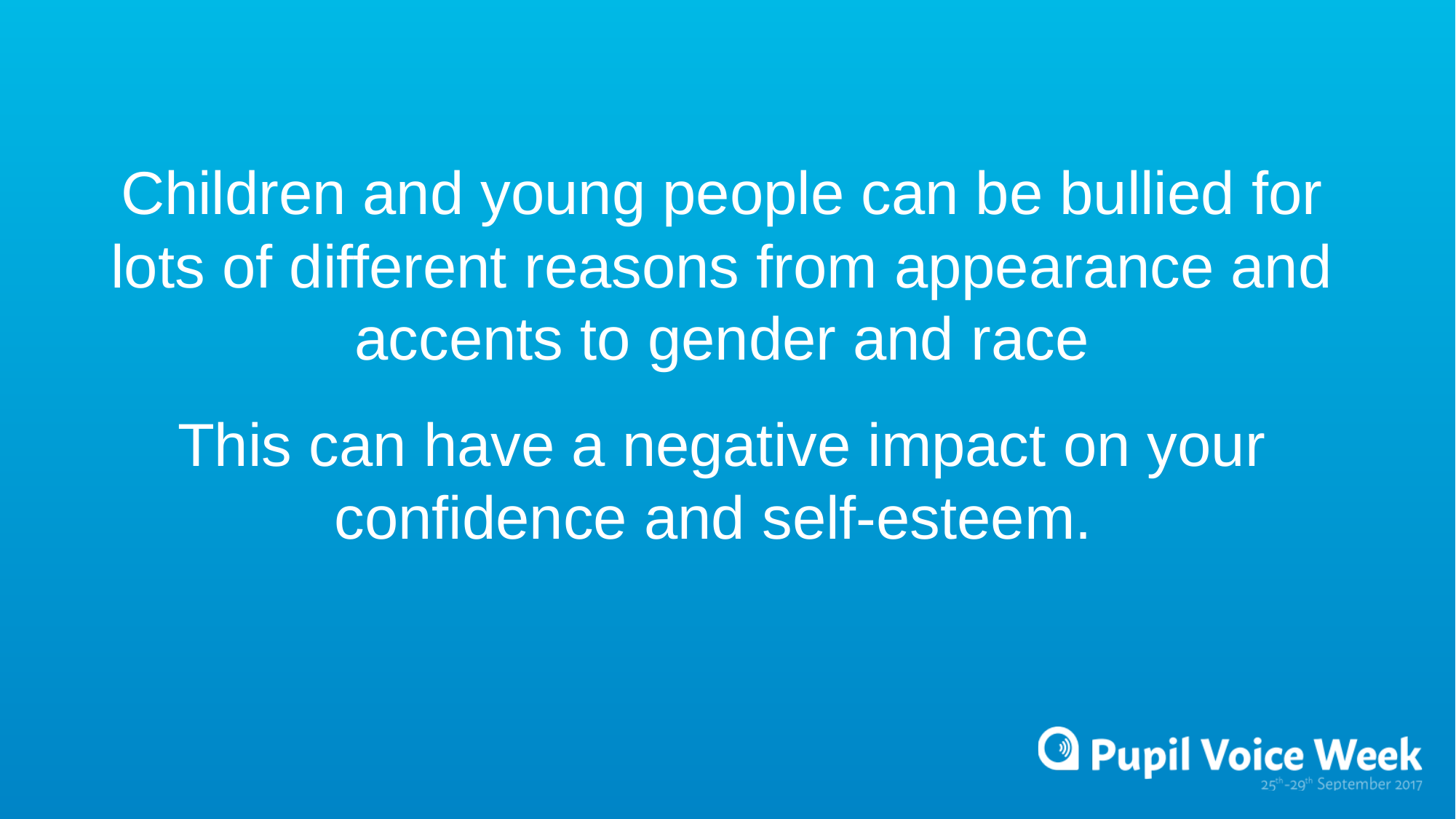

Children and young people can be bullied for lots of different reasons from appearance and accents to gender and race
This can have a negative impact on your confidence and self-esteem.